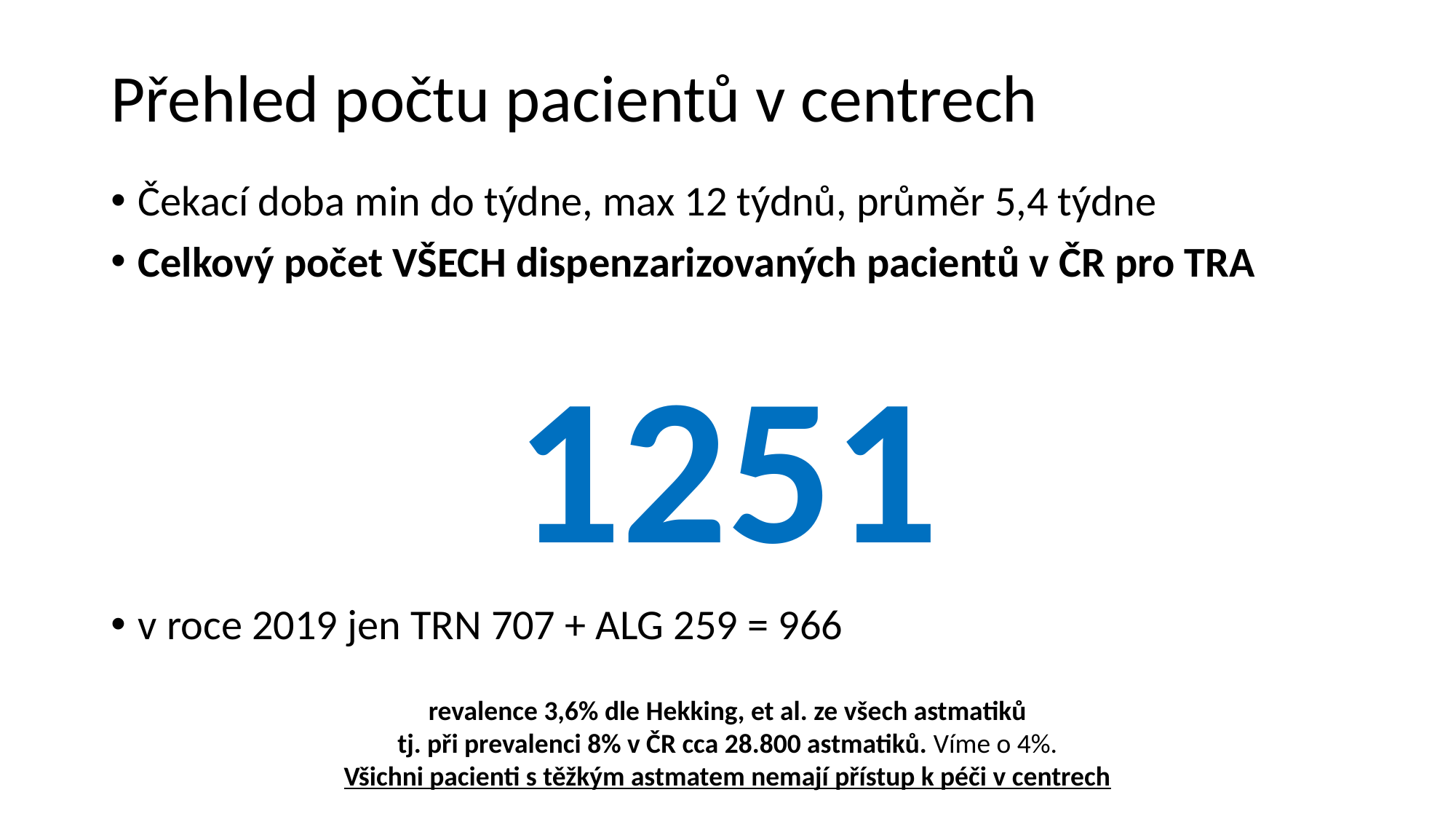

# Přehled počtu pacientů v centrech
Čekací doba min do týdne, max 12 týdnů, průměr 5,4 týdne
Celkový počet VŠECH dispenzarizovaných pacientů v ČR pro TRA

1251
v roce 2019 jen TRN 707 + ALG 259 = 966
revalence 3,6% dle Hekking, et al. ze všech astmatiků​
tj. při prevalenci 8% v ČR cca 28.800 astmatiků.​ Víme o 4%.
Všichni pacienti s těžkým astmatem nemají přístup k péči v centrech